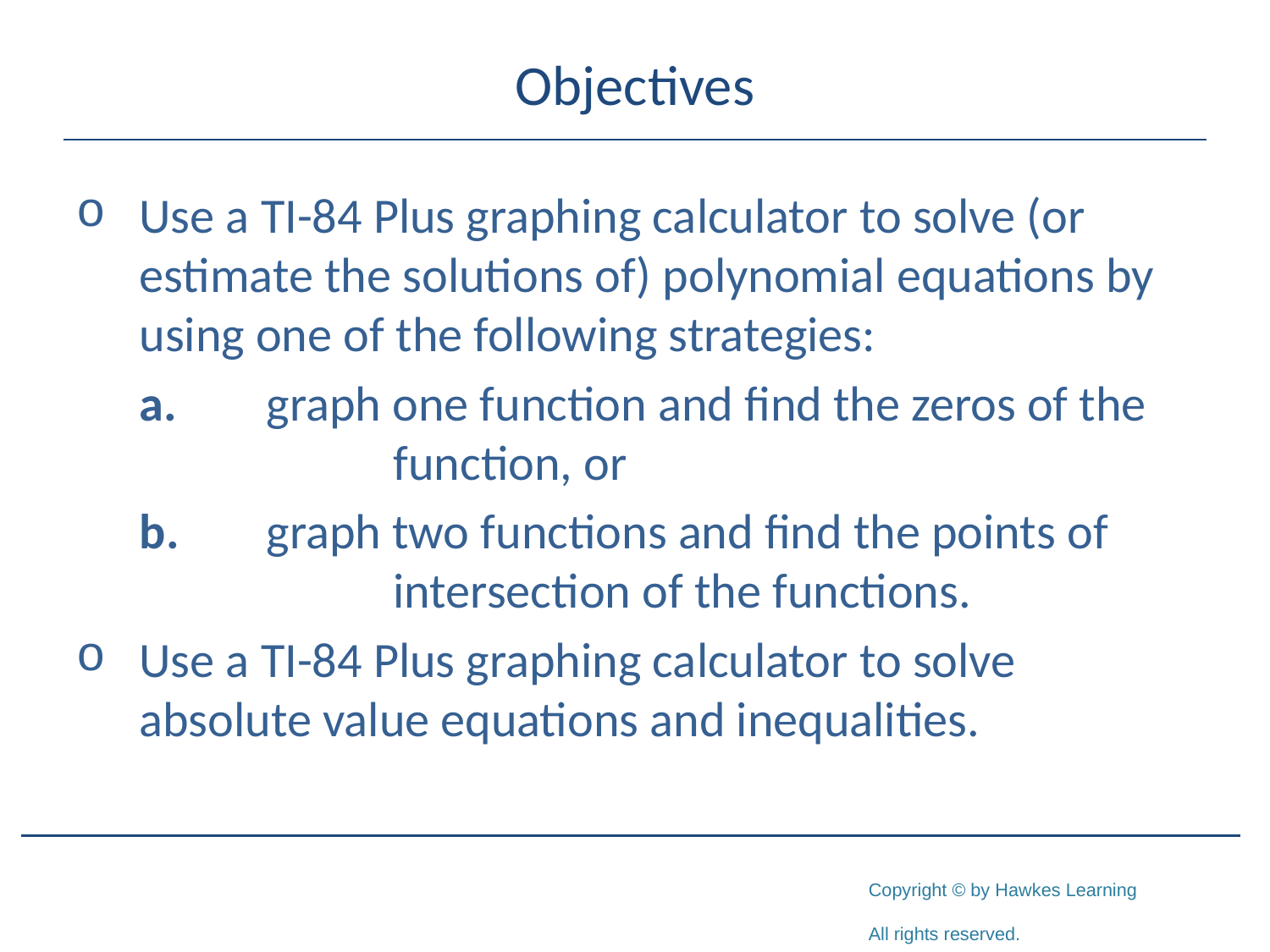

# Objectives
Use a TI-84 Plus graphing calculator to solve (or estimate the solutions of) polynomial equations by using one of the following strategies:
	a.	graph one function and find the zeros of the 		function, or
	b.	graph two functions and find the points of 			intersection of the functions.
Use a TI-84 Plus graphing calculator to solve absolute value equations and inequalities.